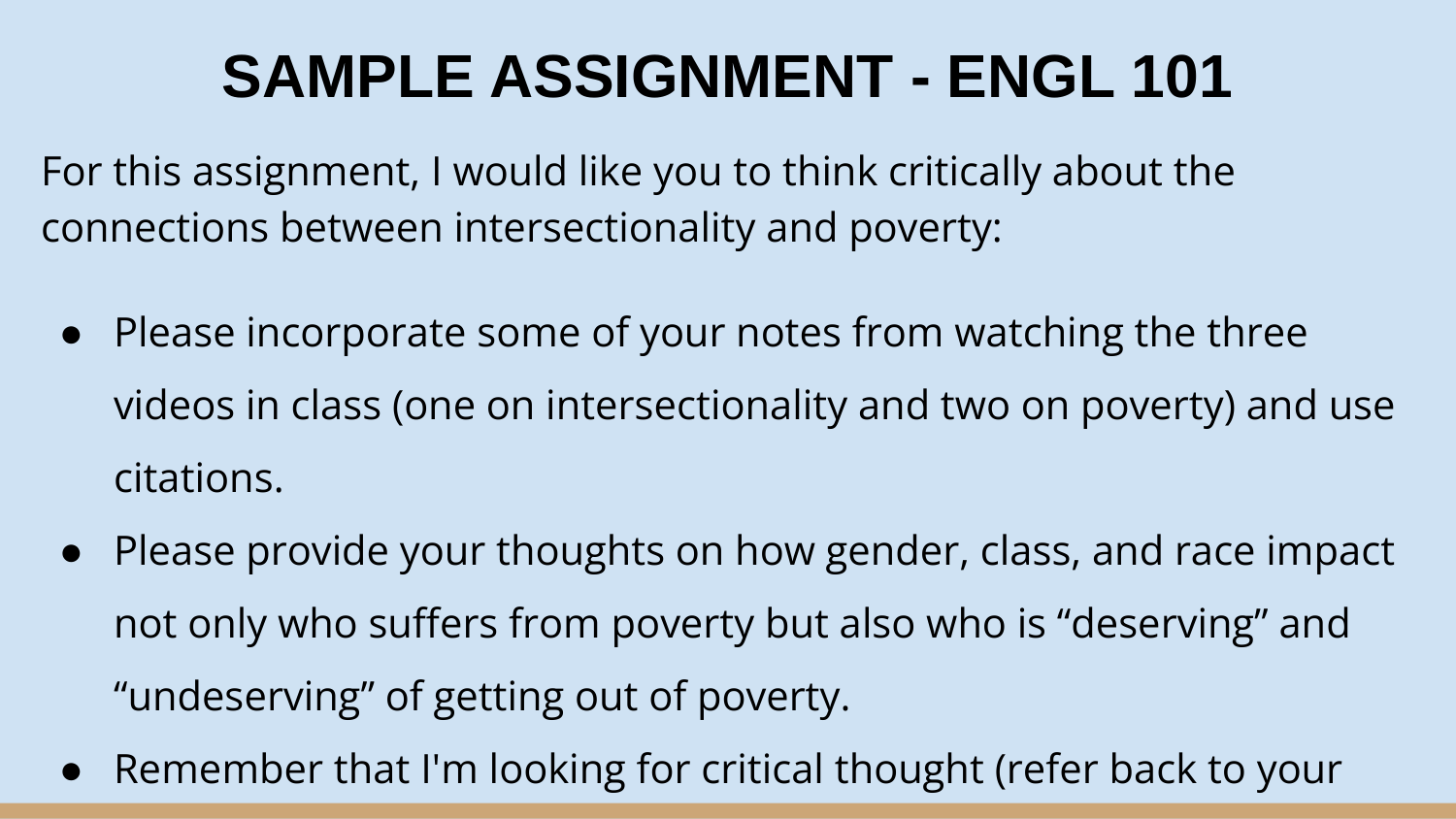

# SAMPLE ASSIGNMENT - ENGL 101
For this assignment, I would like you to think critically about the connections between intersectionality and poverty:
Please incorporate some of your notes from watching the three videos in class (one on intersectionality and two on poverty) and use citations.
Please provide your thoughts on how gender, class, and race impact not only who suffers from poverty but also who is “deserving” and “undeserving” of getting out of poverty.
Remember that I'm looking for critical thought (refer back to your critical thinking handout) with both of these topics.